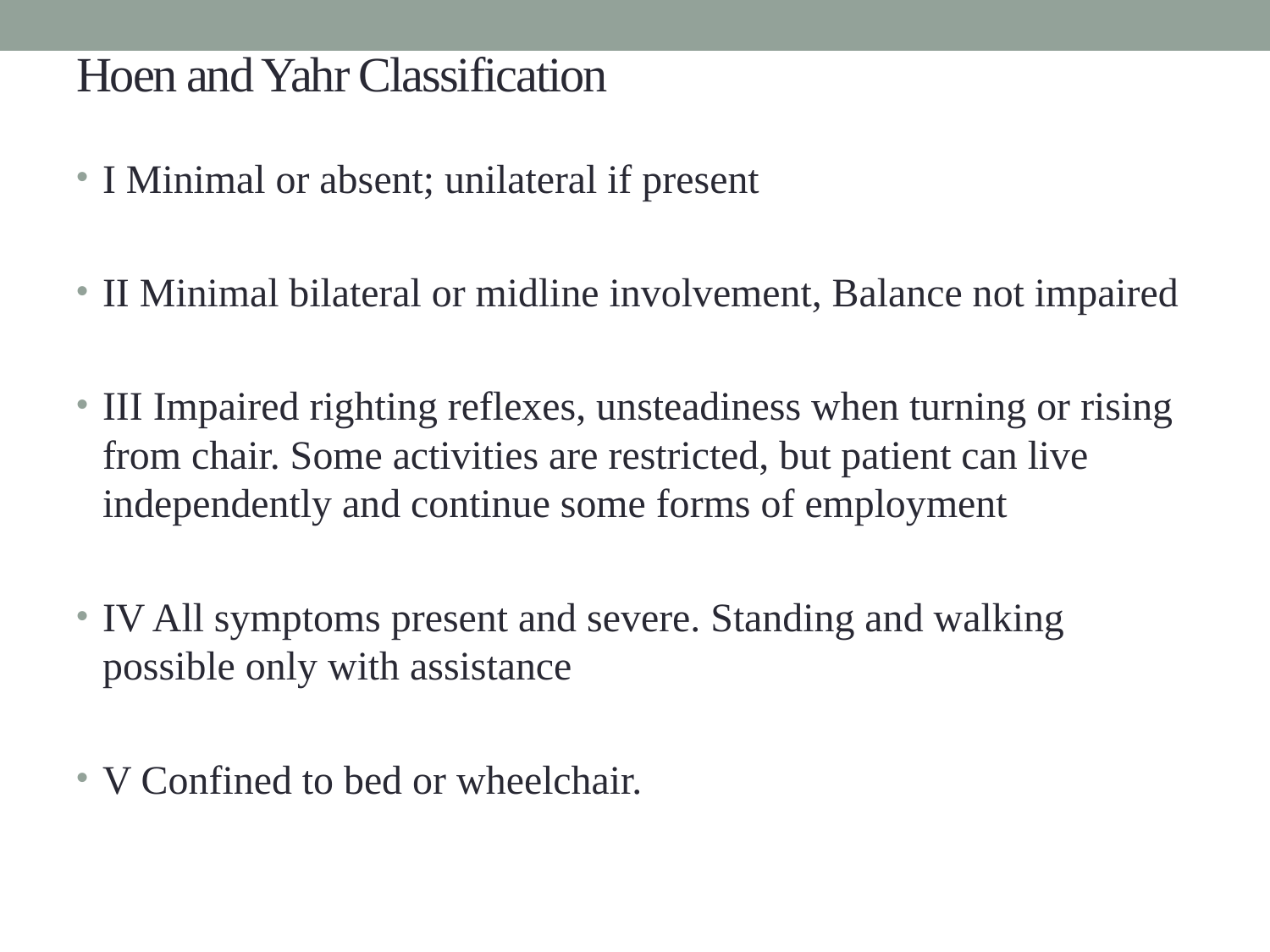

# Hoen and Yahr Classification
I Minimal or absent; unilateral if present

II Minimal bilateral or midline involvement, Balance not impaired

III Impaired righting reflexes, unsteadiness when turning or rising from chair. Some activities are restricted, but patient can live independently and continue some forms of employment

IV All symptoms present and severe. Standing and walking possible only with assistance

V Confined to bed or wheelchair.